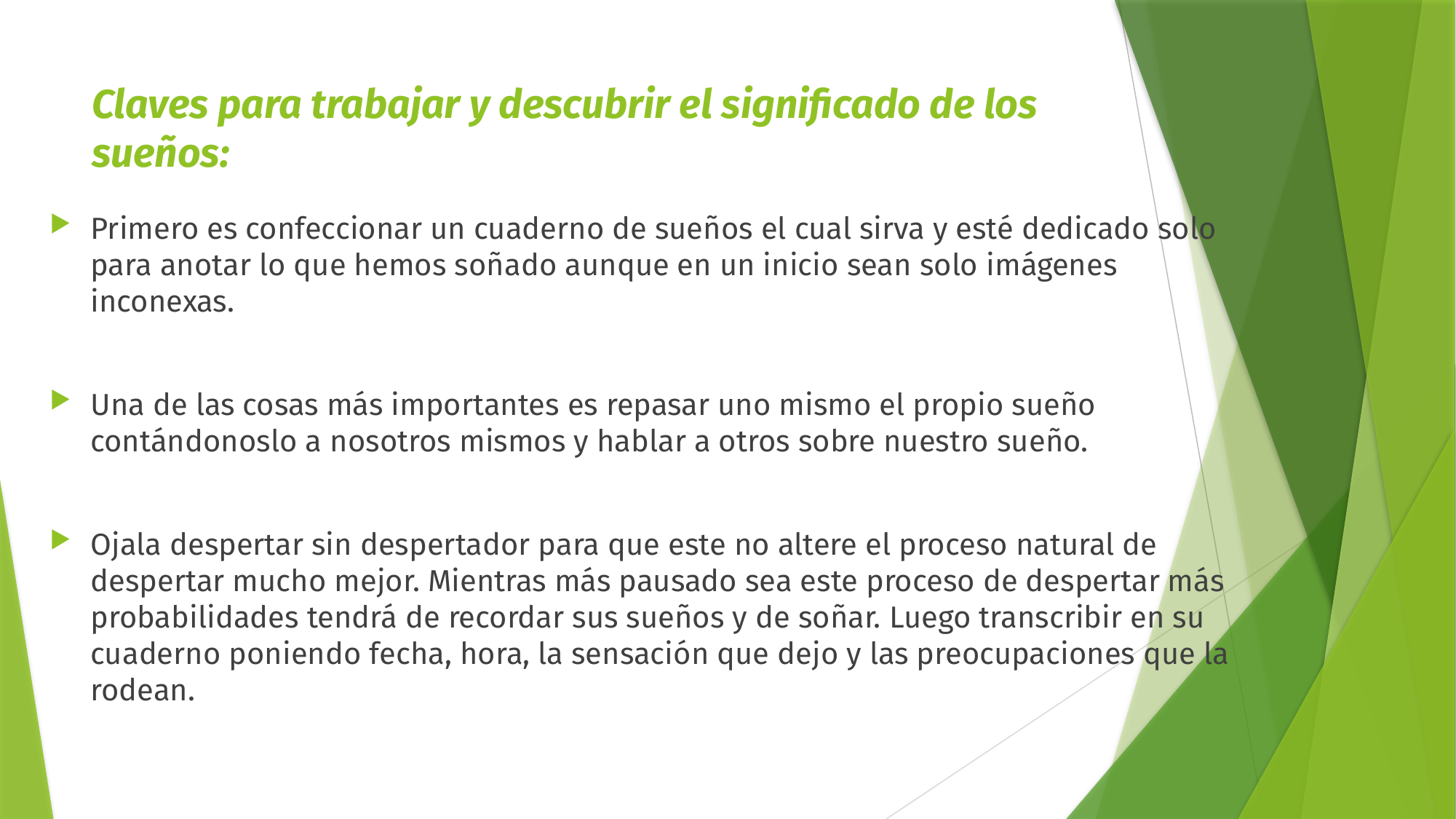

# Claves para trabajar y descubrir el significado de los sueños:
Primero es confeccionar un cuaderno de sueños el cual sirva y esté dedicado solo para anotar lo que hemos soñado aunque en un inicio sean solo imágenes inconexas.

Una de las cosas más importantes es repasar uno mismo el propio sueño contándonoslo a nosotros mismos y hablar a otros sobre nuestro sueño.

Ojala despertar sin despertador para que este no altere el proceso natural de despertar mucho mejor. Mientras más pausado sea este proceso de despertar más probabilidades tendrá de recordar sus sueños y de soñar. Luego transcribir en su cuaderno poniendo fecha, hora, la sensación que dejo y las preocupaciones que la rodean.